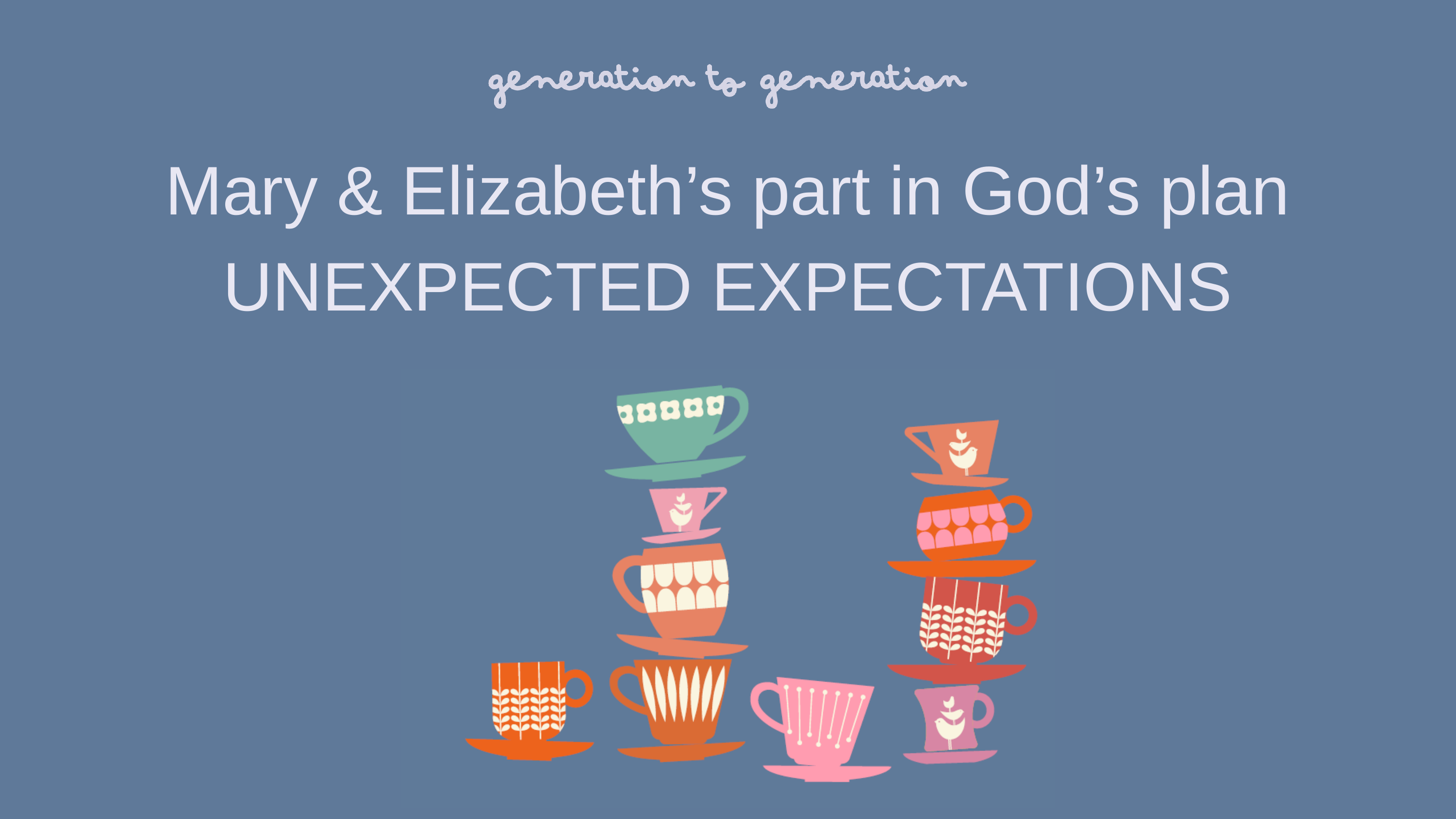

Mary & Elizabeth’s part in God’s plan
UNEXPECTED EXPECTATIONS